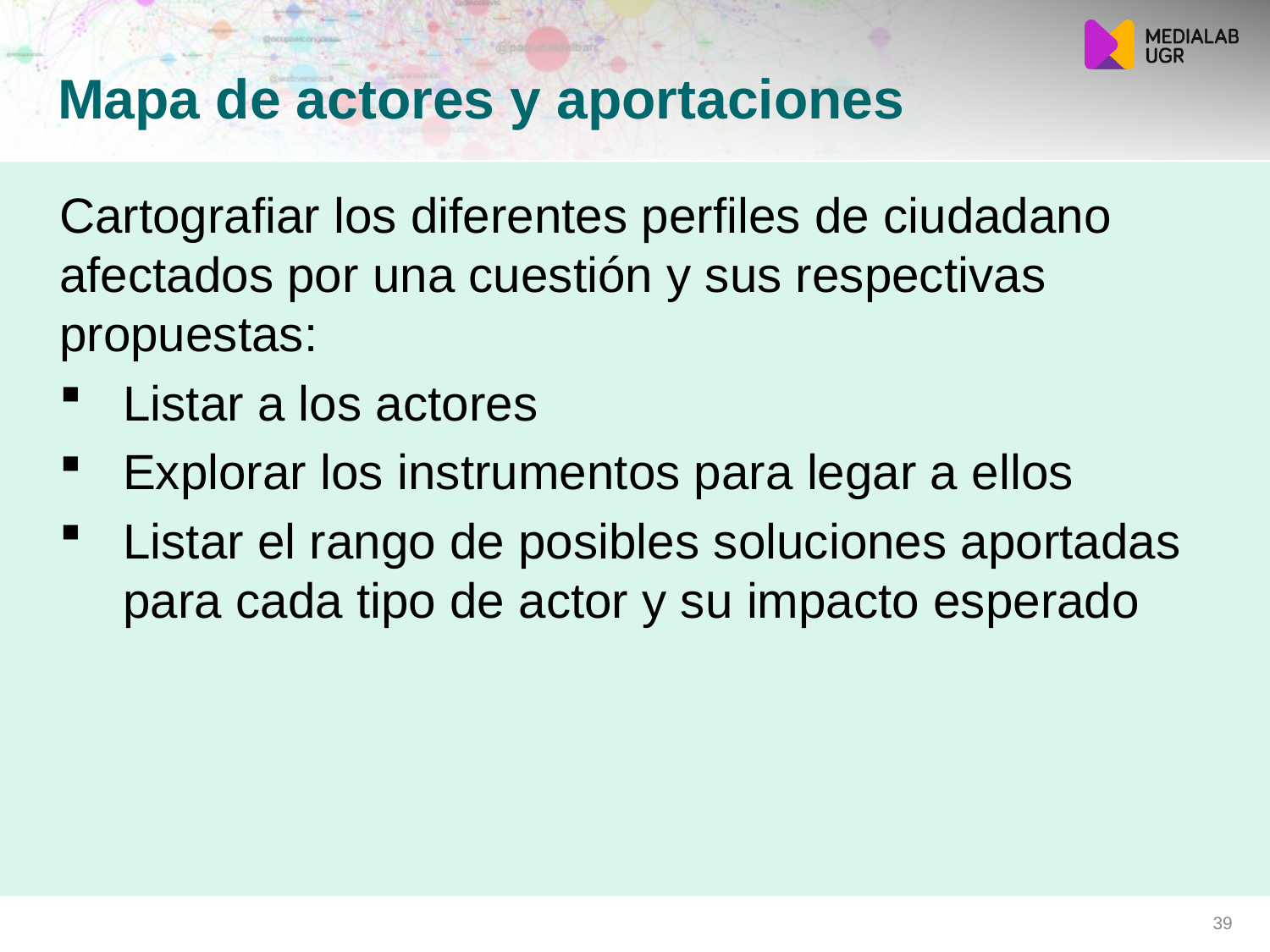

Mapa de actores y aportaciones

Cartografiar los diferentes perfiles de ciudadano afectados por una cuestión y sus respectivas propuestas:
Listar a los actores
Explorar los instrumentos para legar a ellos
Listar el rango de posibles soluciones aportadas para cada tipo de actor y su impacto esperado